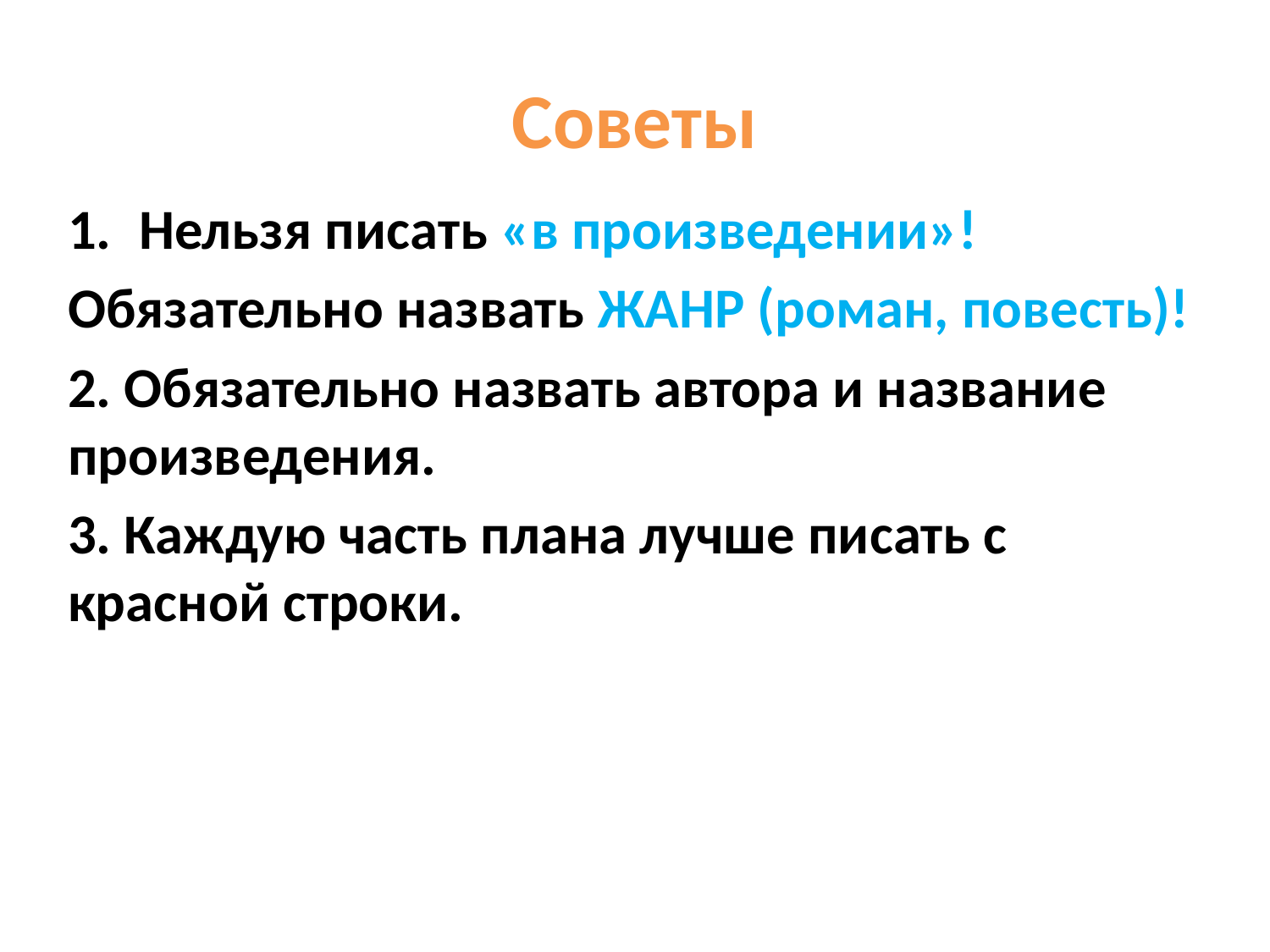

# Советы
Нельзя писать «в произведении»!
Обязательно назвать ЖАНР (роман, повесть)!
2. Обязательно назвать автора и название произведения.
3. Каждую часть плана лучше писать с красной строки.